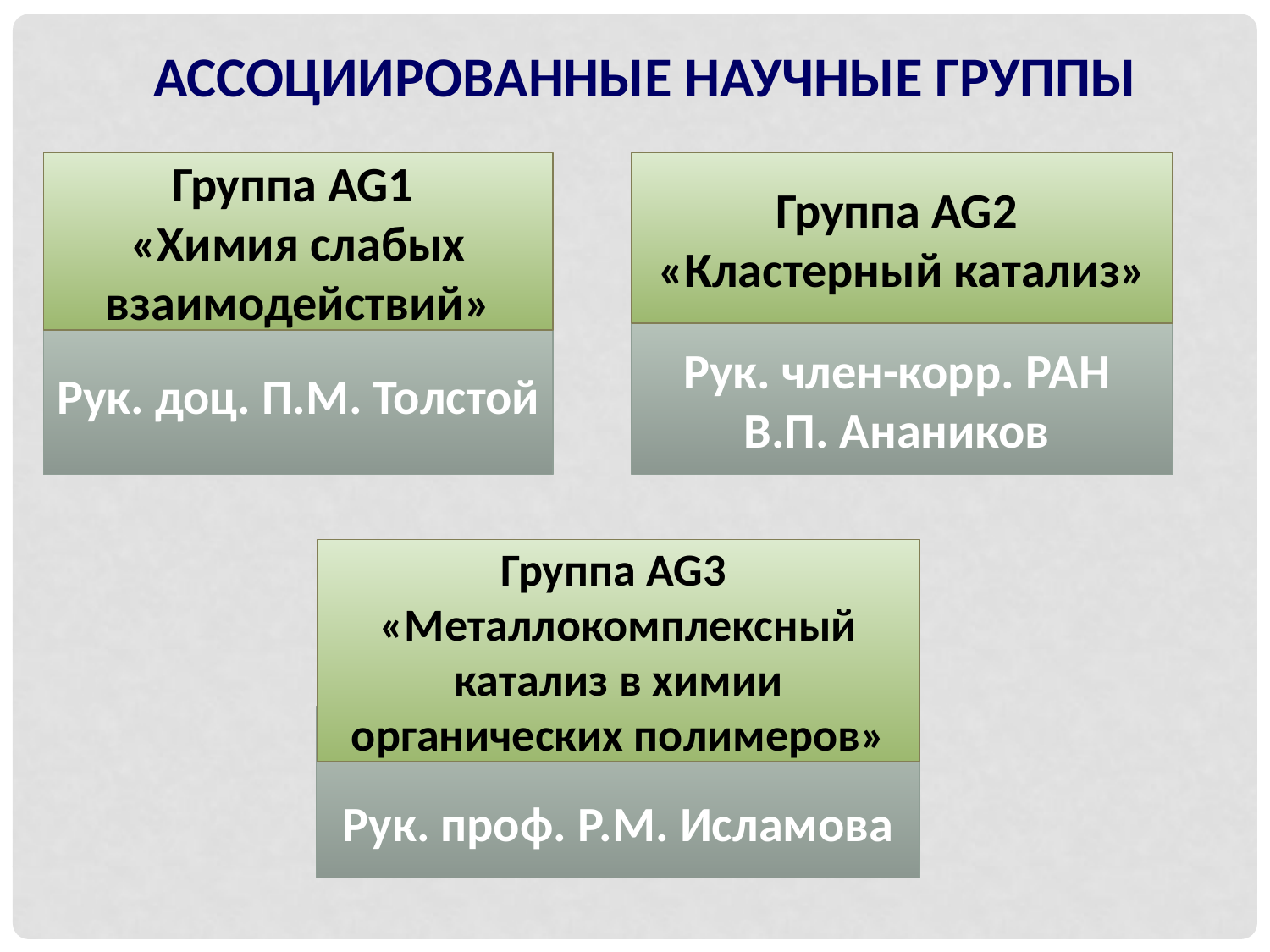

Ассоциированные научные группы
Группа AG1
«Химия слабых взаимодействий»
Рук. доц. П.М. Толстой
Группа AG2
«Кластерный катализ»
Рук. член-корр. РАН
В.П. Анаников
Группа AG3
«Металлокомплексный катализ в химии органических полимеров»

Рук. проф. Р.М. Исламова